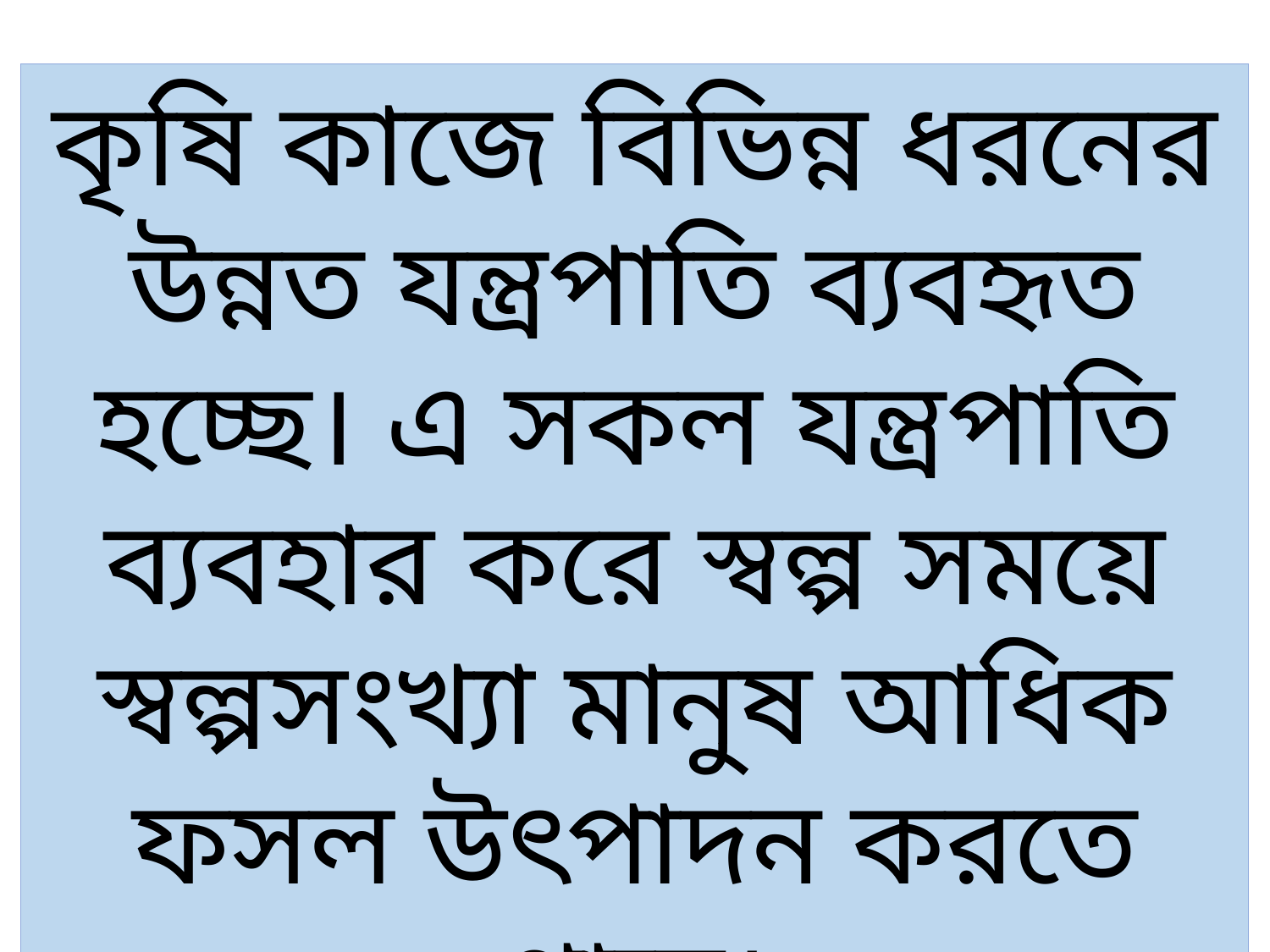

কৃষি কাজে বিভিন্ন ধরনের উন্নত যন্ত্রপাতি ব্যবহৃত হচ্ছে। এ সকল যন্ত্রপাতি ব্যবহার করে স্বল্প সময়ে স্বল্পসংখ্যা মানুষ আধিক ফসল উৎপাদন করতে পারে।